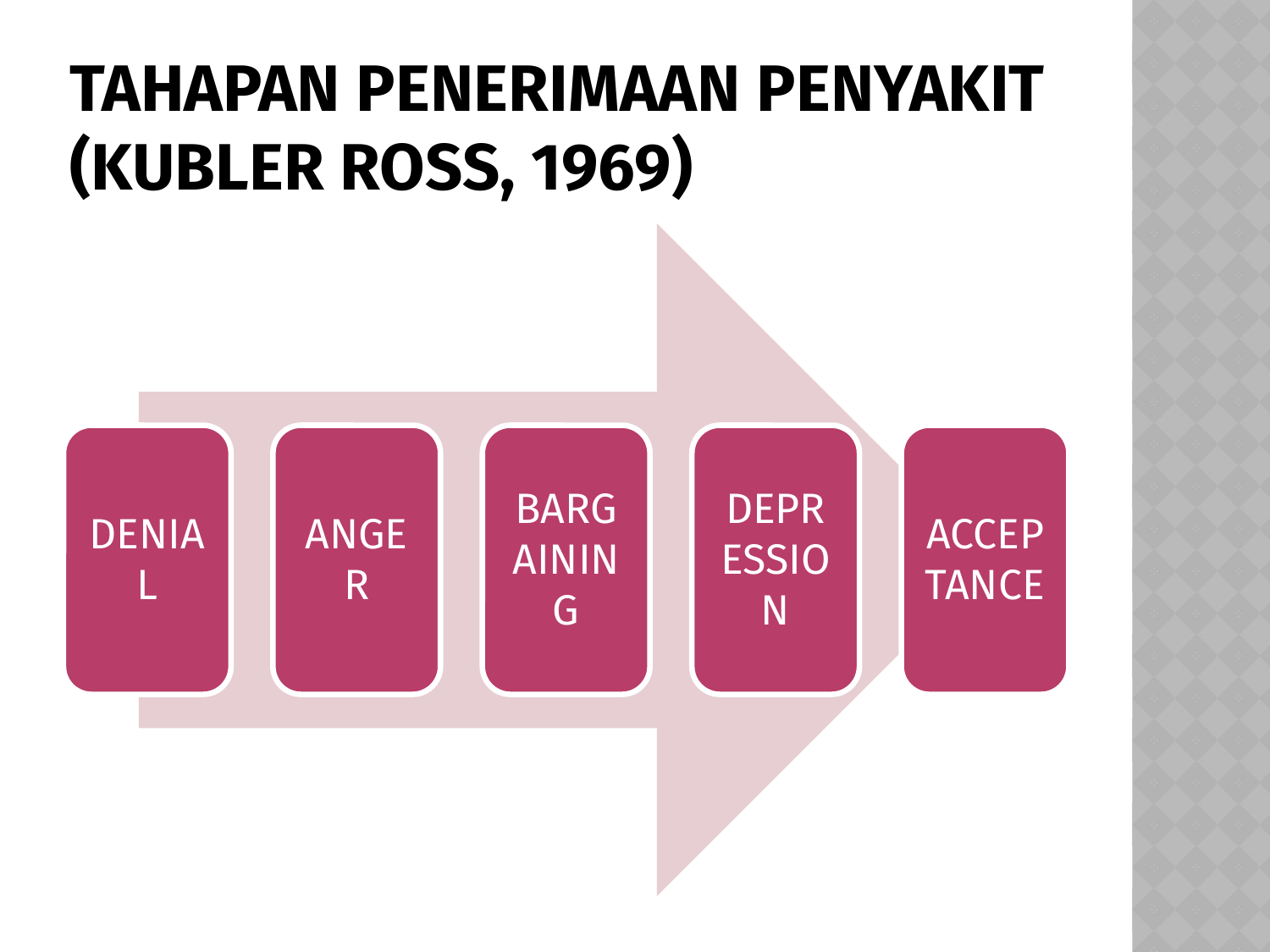

# TAHAPAN PENERIMAAN PENYAKIT (Kubler Ross, 1969)
DENIAL
DEPRESSION
ACCEPTANCE
ANGER
BARGAINING